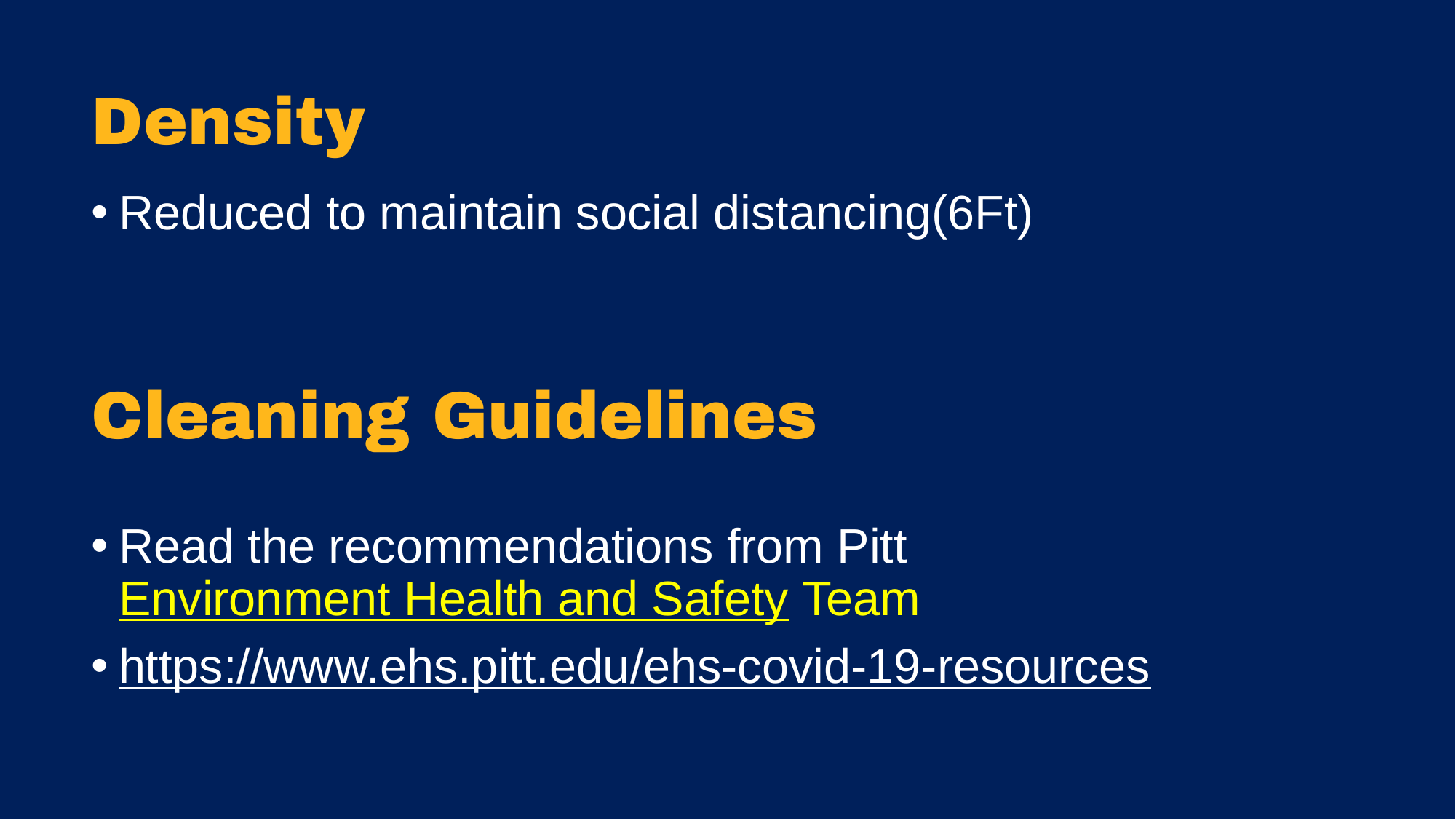

Density
Reduced to maintain social distancing(6Ft)
# Cleaning Guidelines
Read the recommendations from Pitt Environment Health and Safety Team
https://www.ehs.pitt.edu/ehs-covid-19-resources